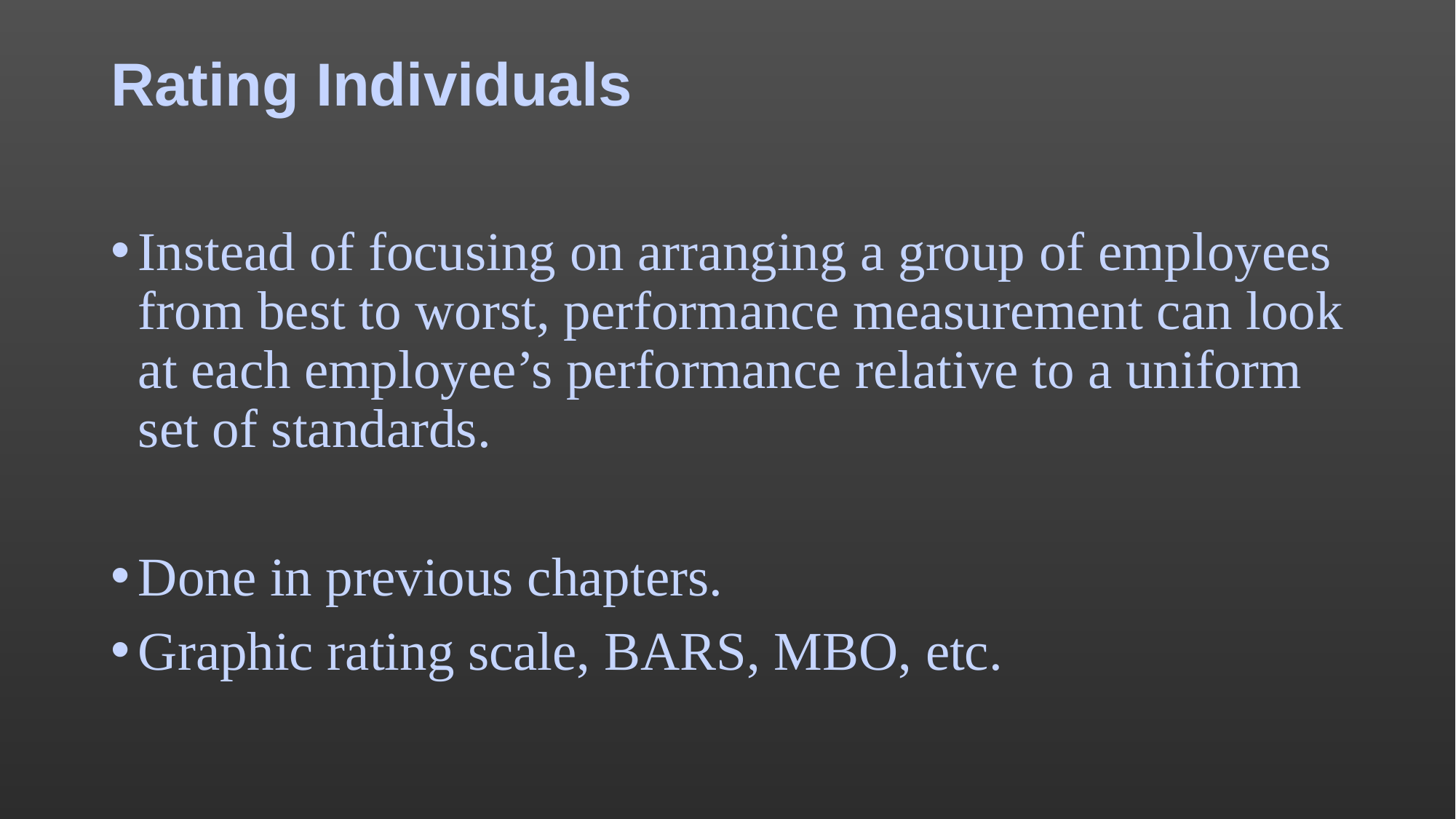

# Rating Individuals
Instead of focusing on arranging a group of employees from best to worst, performance measurement can look at each employee’s performance relative to a uniform set of standards.

Done in previous chapters.
Graphic rating scale, BARS, MBO, etc.